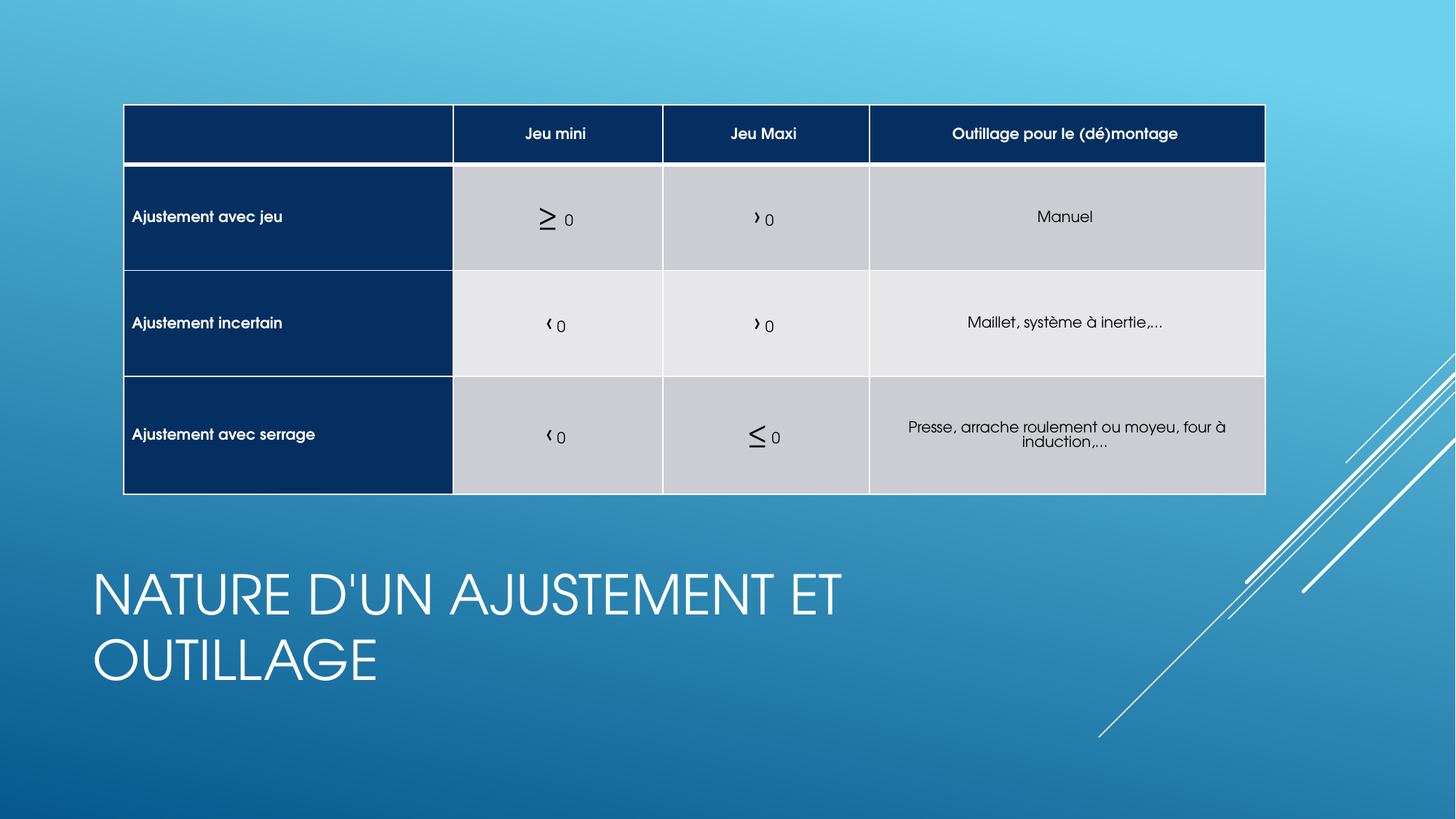

|  | Jeu mini | Jeu Maxi | Outillage pour le (dé)montage |
| --- | --- | --- | --- |
| Ajustement avec jeu | ≥ 0 | › 0 | Manuel |
| Ajustement incertain | ‹ 0 | › 0 | Maillet, système à inertie,… |
| Ajustement avec serrage | ‹ 0 | ≤ 0 | Presse, arrache roulement ou moyeu, four à induction,… |
# Nature d'un ajustement et outillage